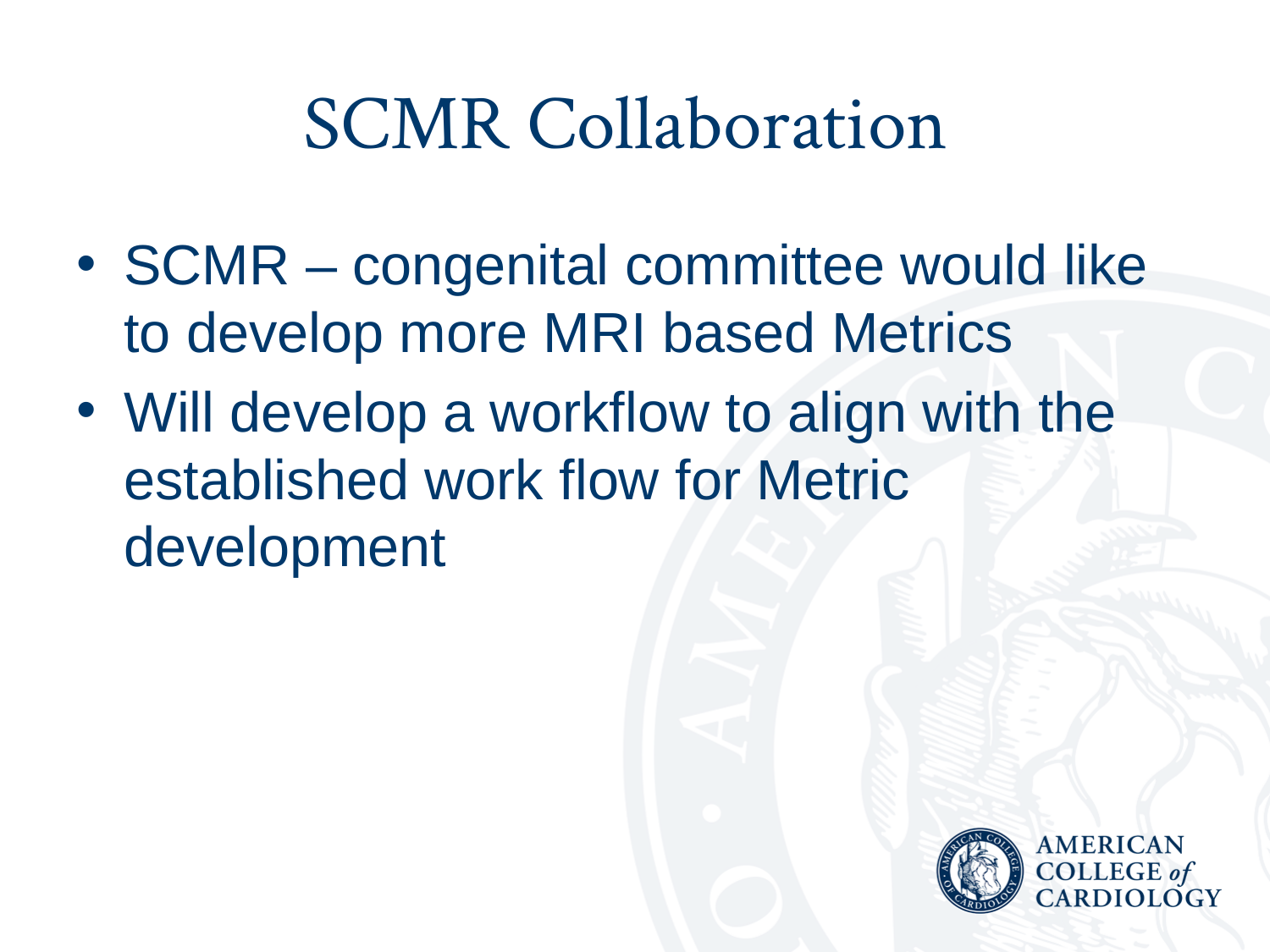

# SCMR Collaboration
SCMR – congenital committee would like to develop more MRI based Metrics
Will develop a workflow to align with the established work flow for Metric development